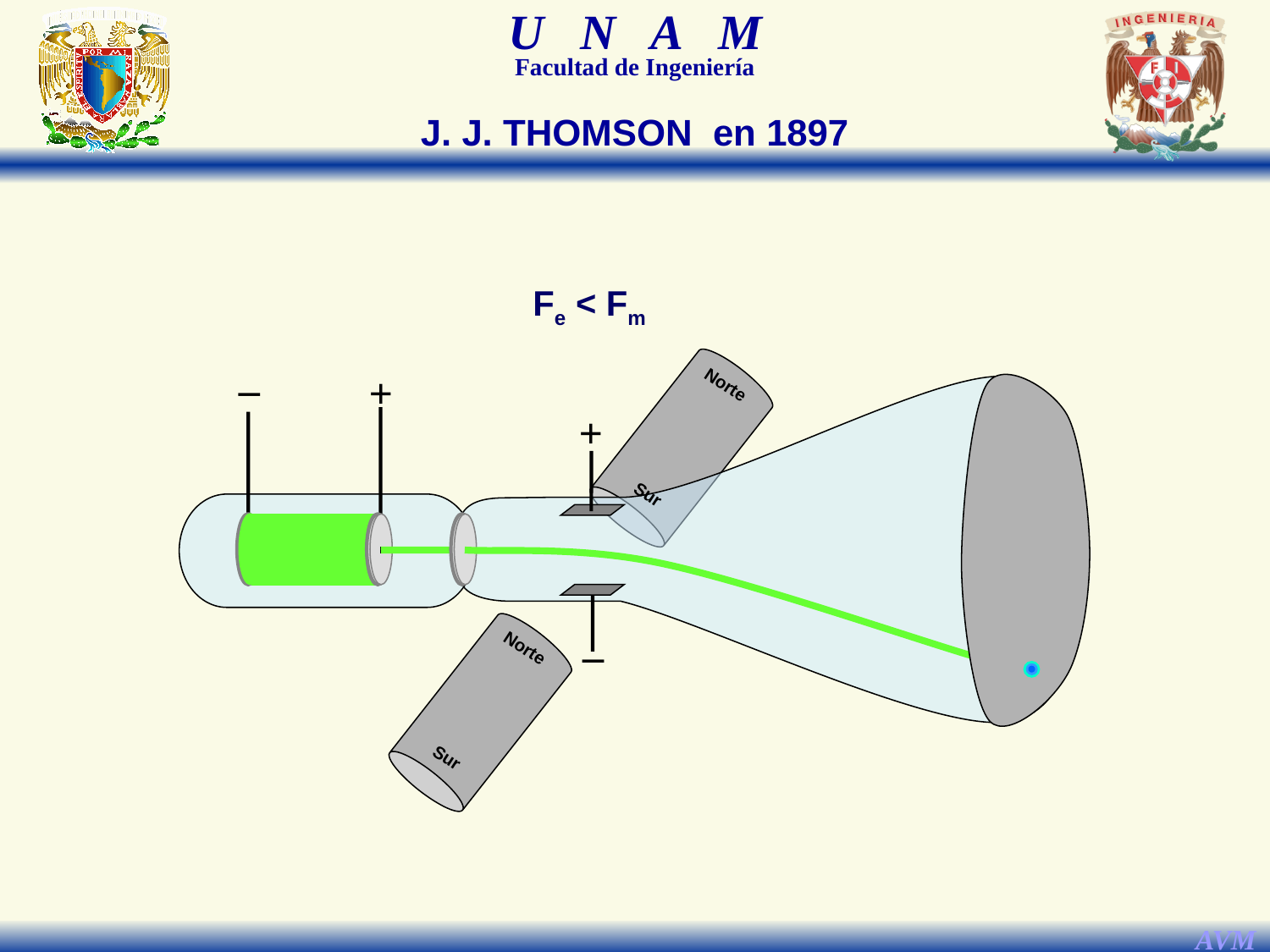

J. J. THOMSON  en 1897
Fe < Fm
_
+

Norte

+

Sur

_

Norte

Sur